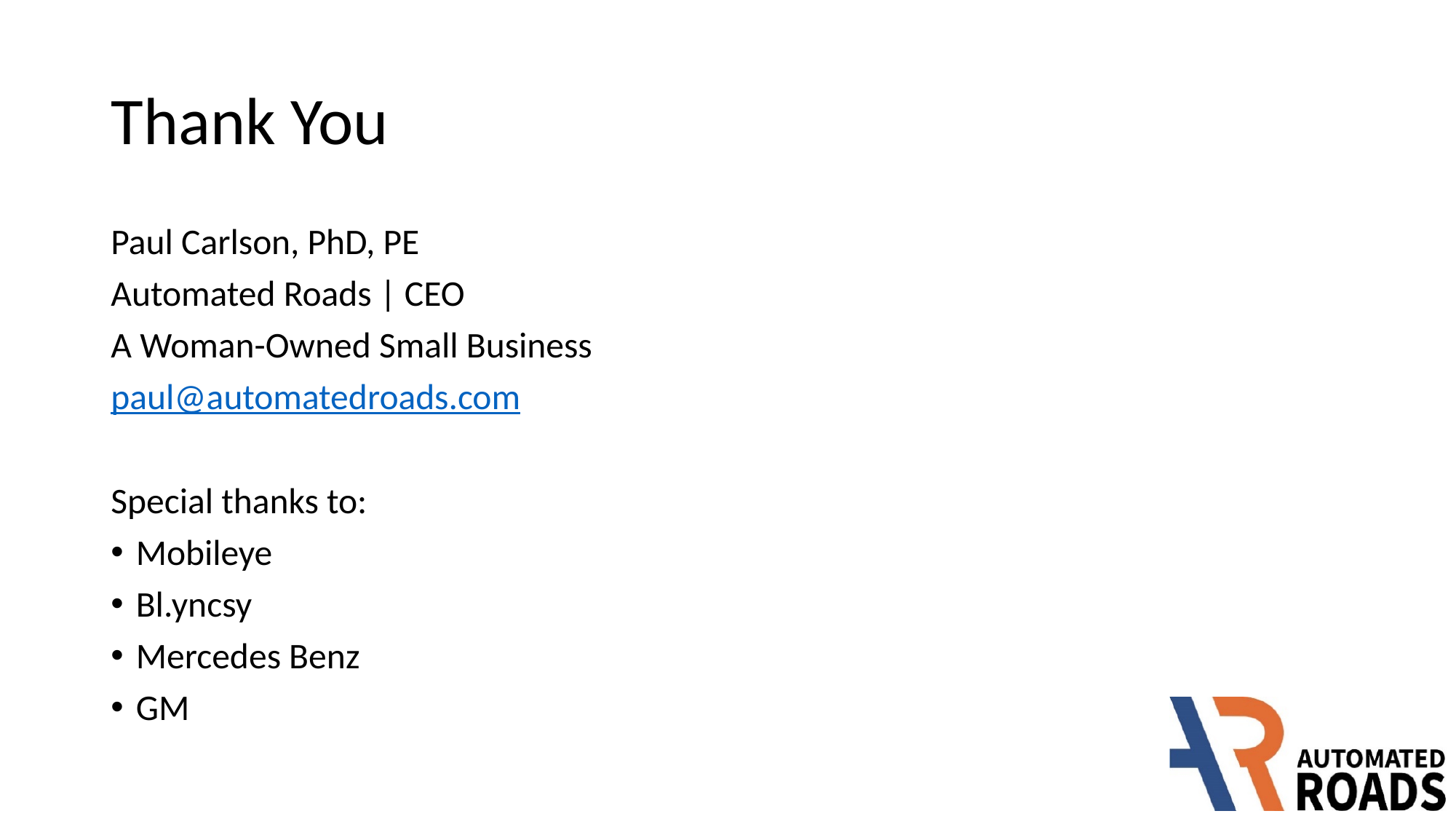

# Thank You
Paul Carlson, PhD, PE
Automated Roads | CEO
A Woman-Owned Small Business
paul@automatedroads.com

Special thanks to:
Mobileye
Bl.yncsy
Mercedes Benz
GM